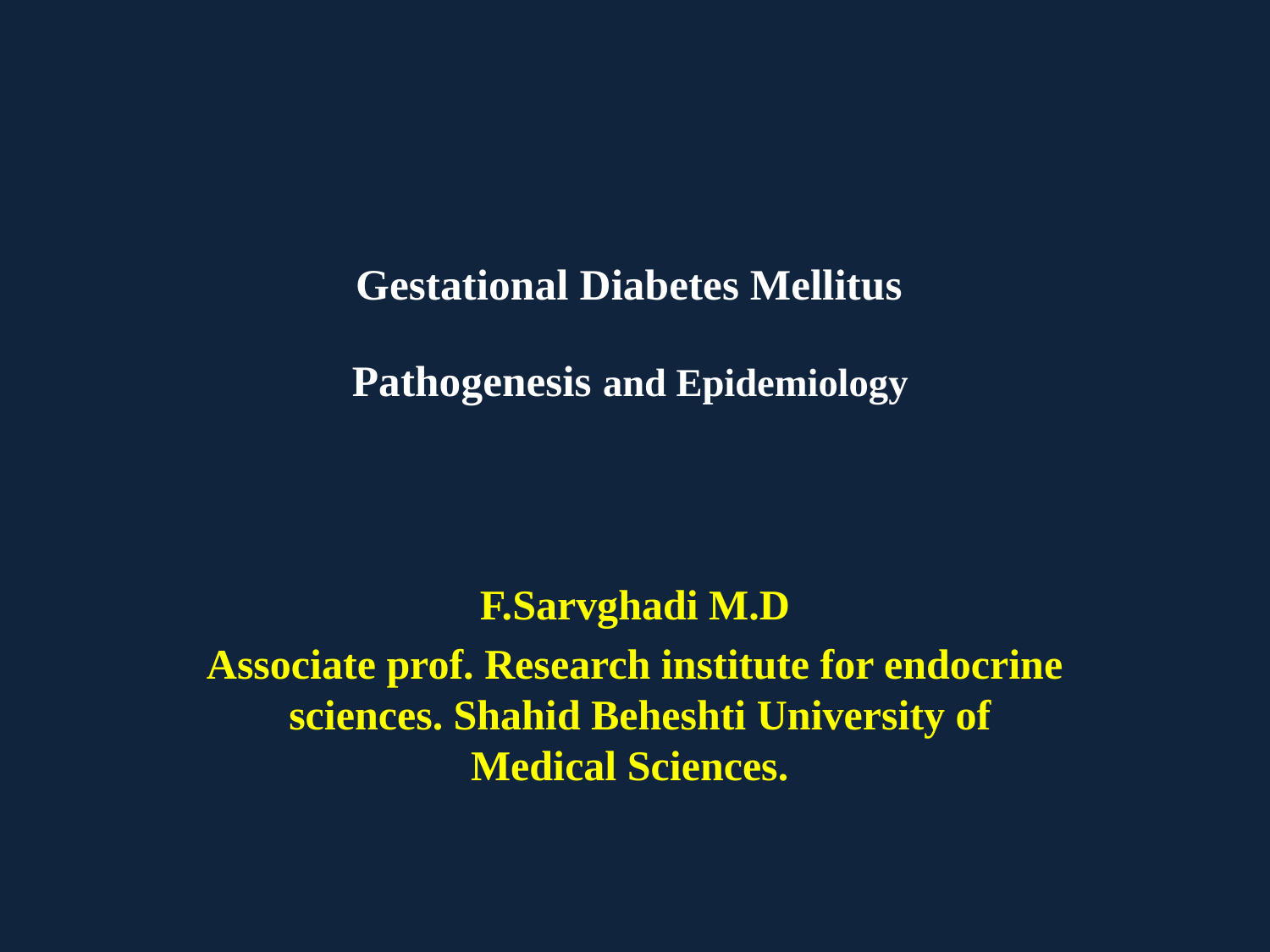

# Gestational Diabetes Mellitus Pathogenesis and Epidemiology
F.Sarvghadi M.D
Associate prof. Research institute for endocrine  sciences. Shahid Beheshti University of Medical Sciences.